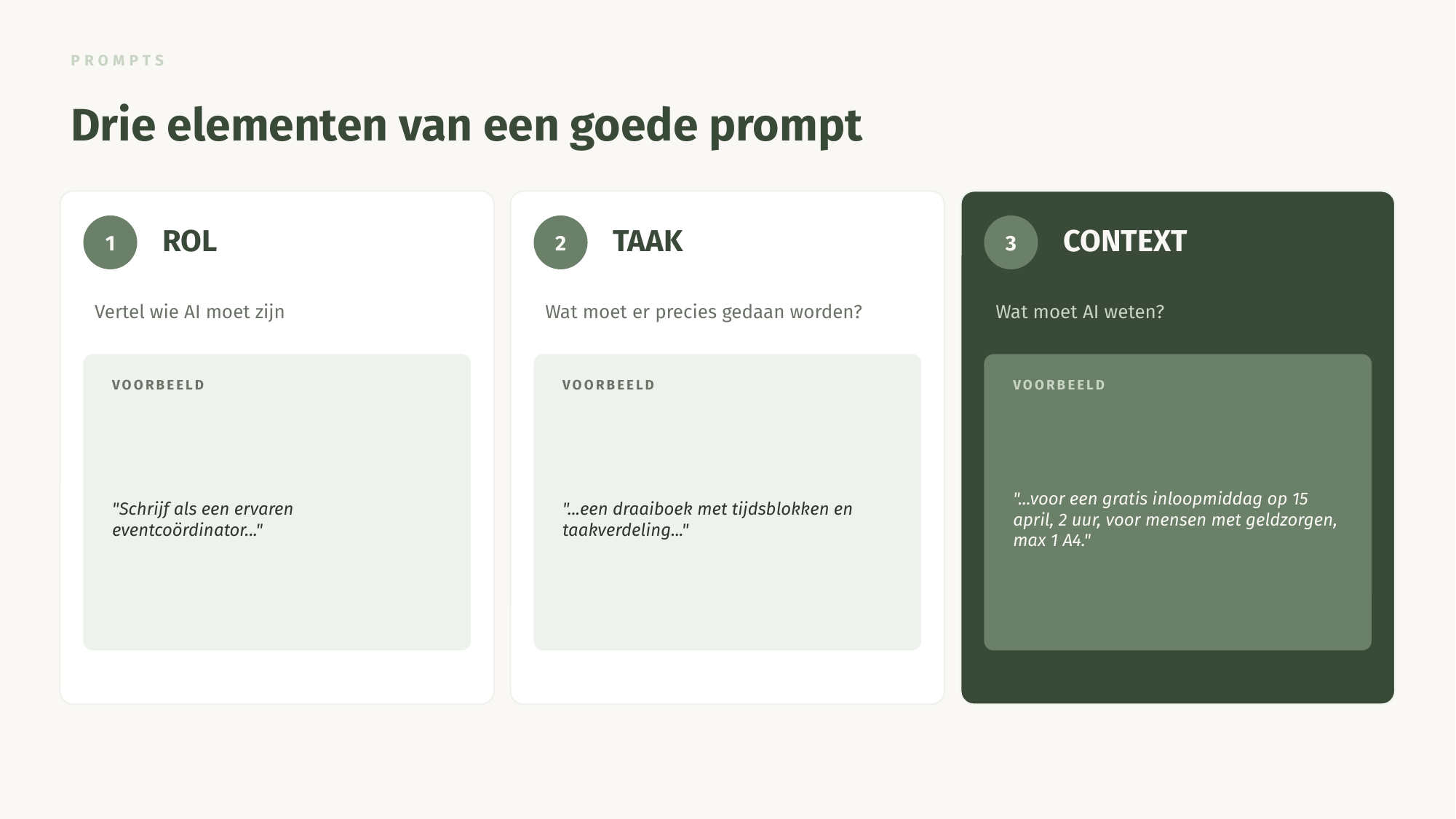

PROMPTS
Drie elementen van een goede prompt

1
ROL

2
TAAK

3
CONTEXT
Vertel wie AI moet zijn
Wat moet er precies gedaan worden?
Wat moet AI weten?

VOORBEELD
VOORBEELD
VOORBEELD
"Schrijf als een ervaren eventcoördinator..."
"...een draaiboek met tijdsblokken en taakverdeling..."
"...voor een gratis inloopmiddag op 15 april, 2 uur, voor mensen met geldzorgen, max 1 A4."